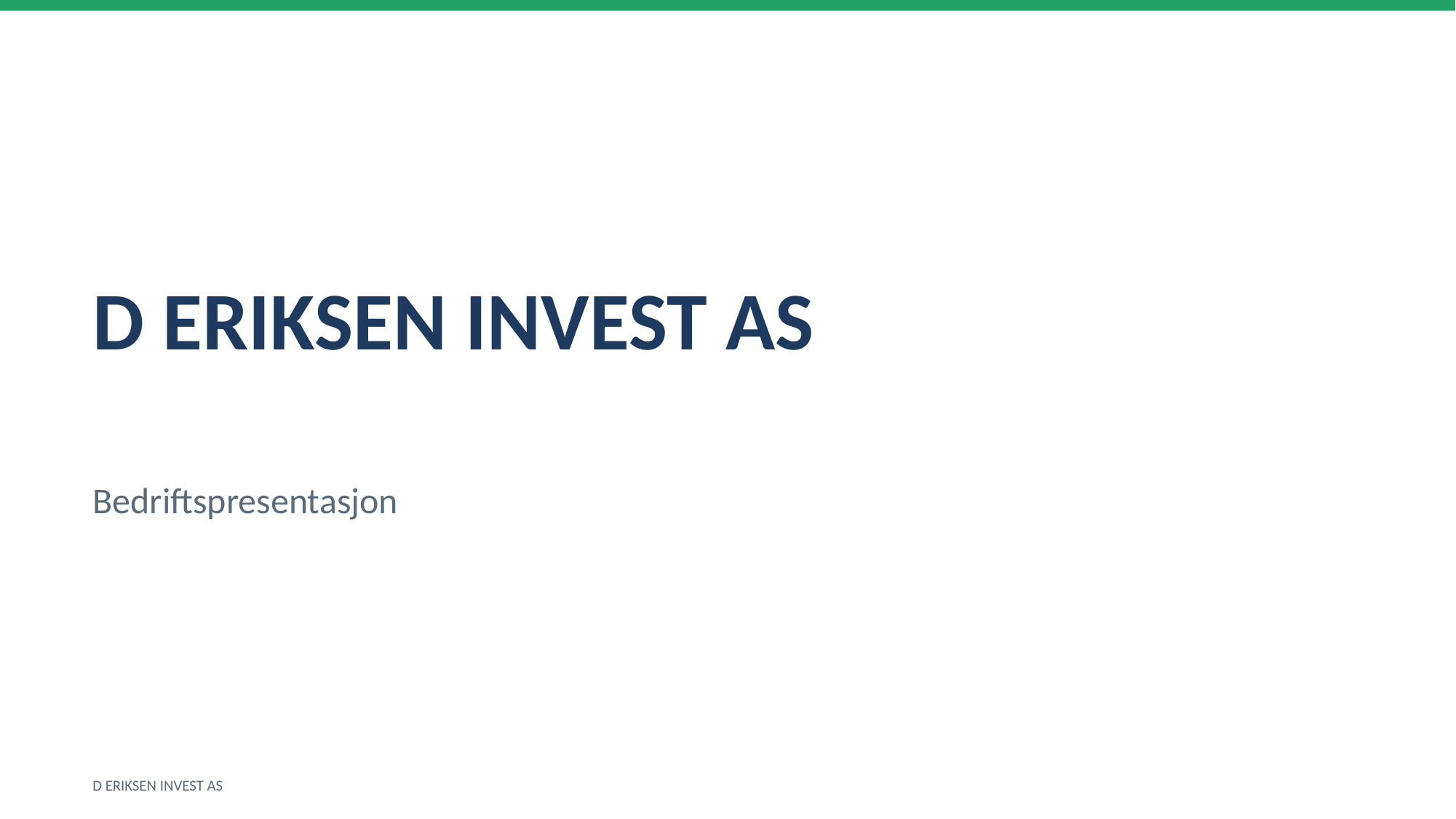

D ERIKSEN INVEST AS
Bedriftspresentasjon
D ERIKSEN INVEST AS